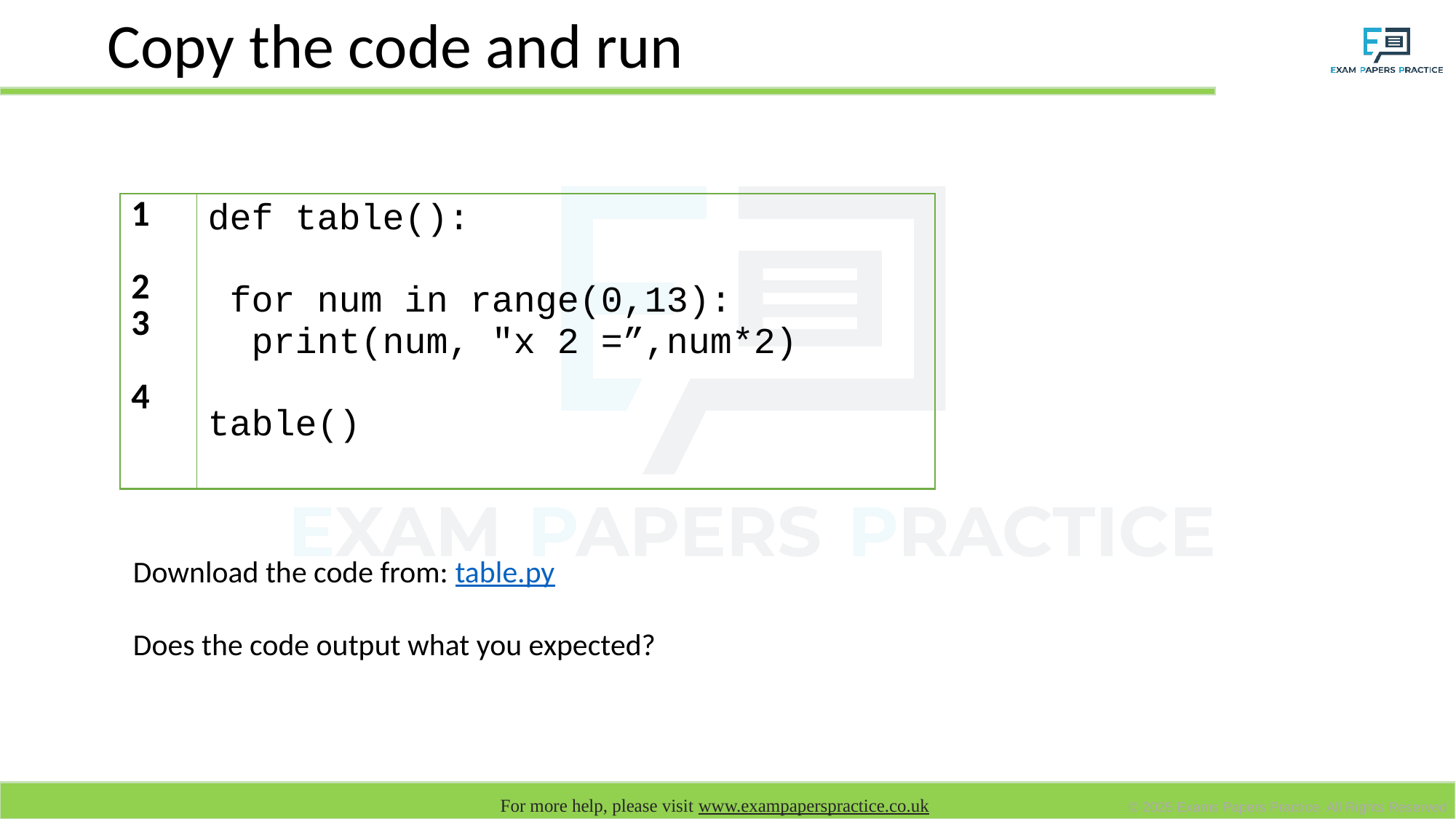

# Copy the code and run
| 1 2 3 4 | def table(): for num in range(0,13): print(num, "x 2 =”,num\*2) table() |
| --- | --- |
Download the code from: table.py

Does the code output what you expected?